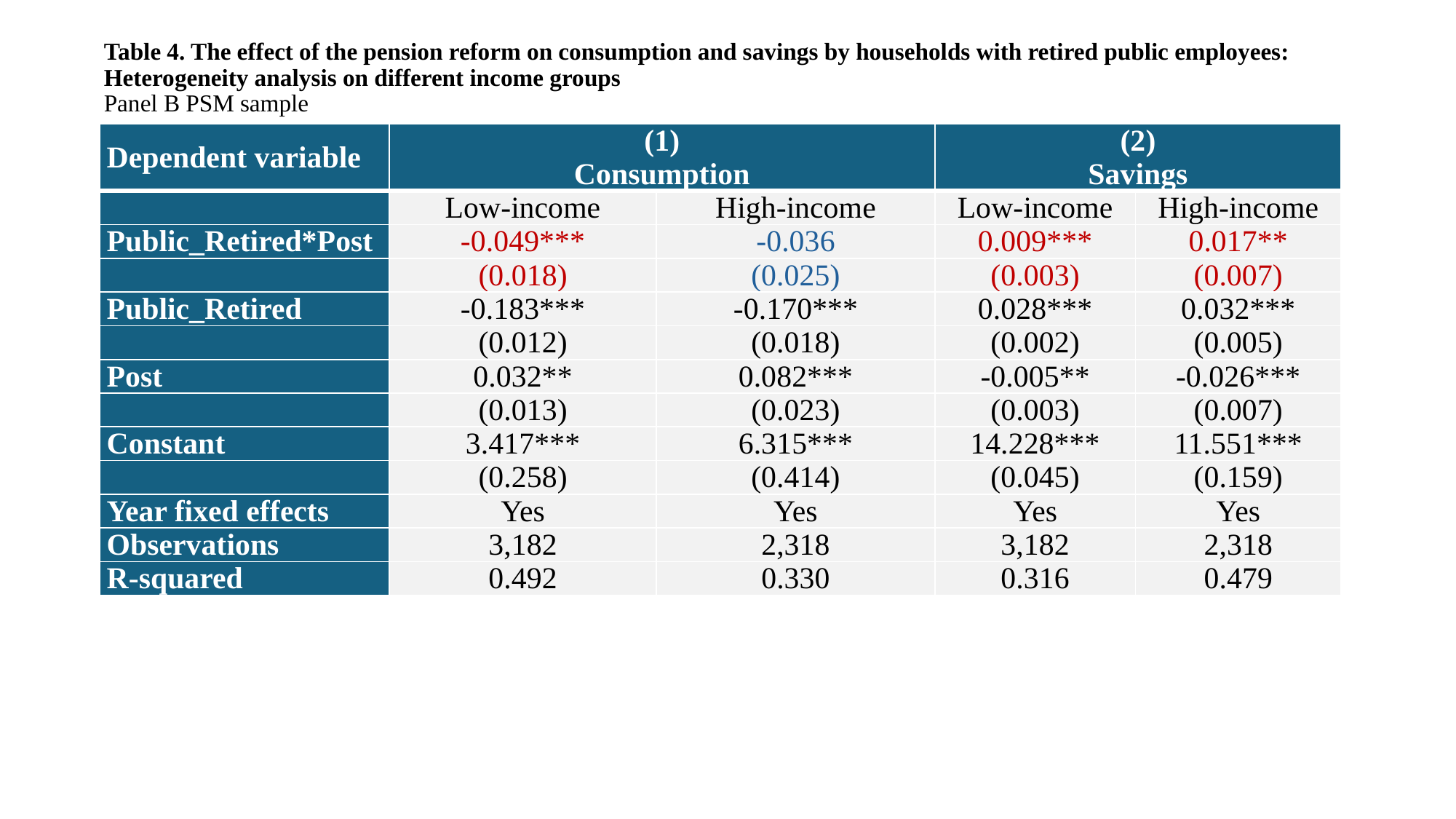

# Table 4. The effect of the pension reform on consumption and savings by households with retired public employees: Heterogeneity analysis on different income groups Panel B PSM sample
| Dependent variable | (1) Consumption |  | (2) Savings |  |
| --- | --- | --- | --- | --- |
|  | Low-income | High-income | Low-income | High-income |
| Public\_Retired\*Post | -0.049\*\*\* | -0.036 | 0.009\*\*\* | 0.017\*\* |
|  | (0.018) | (0.025) | (0.003) | (0.007) |
| Public\_Retired | -0.183\*\*\* | -0.170\*\*\* | 0.028\*\*\* | 0.032\*\*\* |
|  | (0.012) | (0.018) | (0.002) | (0.005) |
| Post | 0.032\*\* | 0.082\*\*\* | -0.005\*\* | -0.026\*\*\* |
|  | (0.013) | (0.023) | (0.003) | (0.007) |
| Constant | 3.417\*\*\* | 6.315\*\*\* | 14.228\*\*\* | 11.551\*\*\* |
|  | (0.258) | (0.414) | (0.045) | (0.159) |
| Year fixed effects | Yes | Yes | Yes | Yes |
| Observations | 3,182 | 2,318 | 3,182 | 2,318 |
| R-squared | 0.492 | 0.330 | 0.316 | 0.479 |